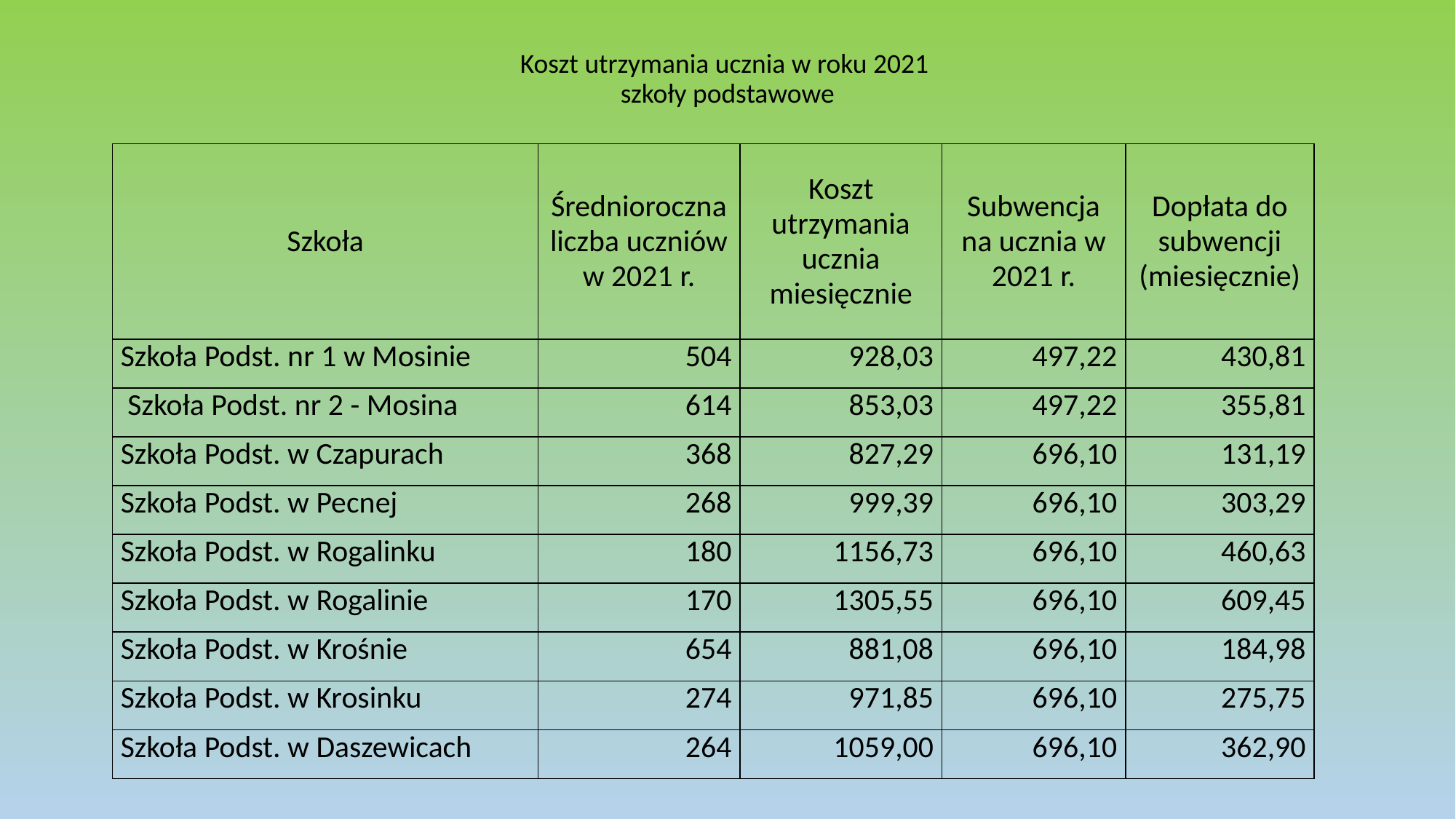

# Koszt utrzymania ucznia w roku 2021 szkoły podstawowe
| Szkoła | Średnioroczna liczba uczniów w 2021 r. | Koszt utrzymania ucznia miesięcznie | Subwencja na ucznia w 2021 r. | Dopłata do subwencji (miesięcznie) |
| --- | --- | --- | --- | --- |
| Szkoła Podst. nr 1 w Mosinie | 504 | 928,03 | 497,22 | 430,81 |
| Szkoła Podst. nr 2 - Mosina | 614 | 853,03 | 497,22 | 355,81 |
| Szkoła Podst. w Czapurach | 368 | 827,29 | 696,10 | 131,19 |
| Szkoła Podst. w Pecnej | 268 | 999,39 | 696,10 | 303,29 |
| Szkoła Podst. w Rogalinku | 180 | 1156,73 | 696,10 | 460,63 |
| Szkoła Podst. w Rogalinie | 170 | 1305,55 | 696,10 | 609,45 |
| Szkoła Podst. w Krośnie | 654 | 881,08 | 696,10 | 184,98 |
| Szkoła Podst. w Krosinku | 274 | 971,85 | 696,10 | 275,75 |
| Szkoła Podst. w Daszewicach | 264 | 1059,00 | 696,10 | 362,90 |